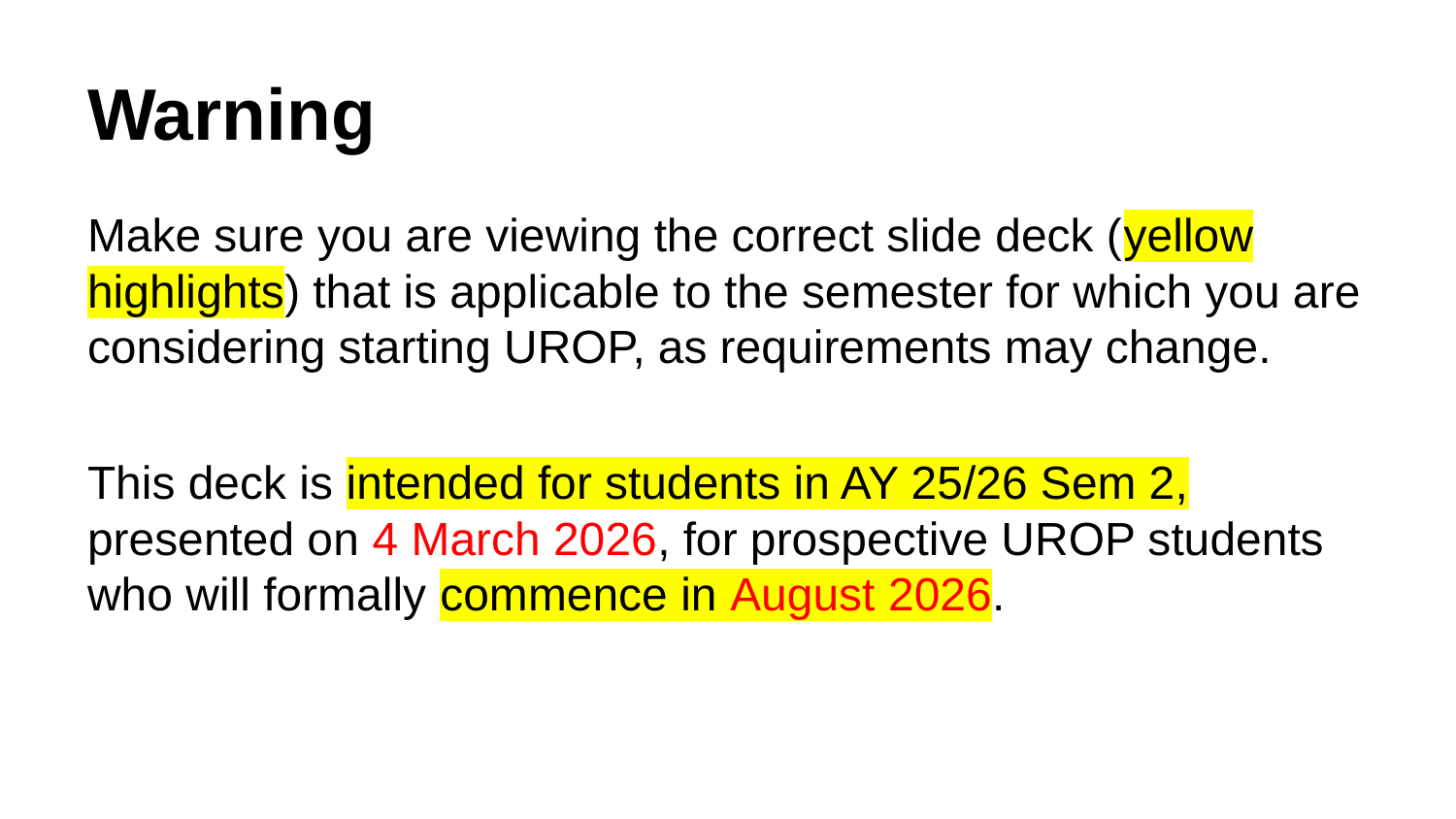

# Warning
Make sure you are viewing the correct slide deck (yellow highlights) that is applicable to the semester for which you are considering starting UROP, as requirements may change.

This deck is intended for students in AY 25/26 Sem 2, presented on 4 March 2026, for prospective UROP students who will formally commence in August 2026.